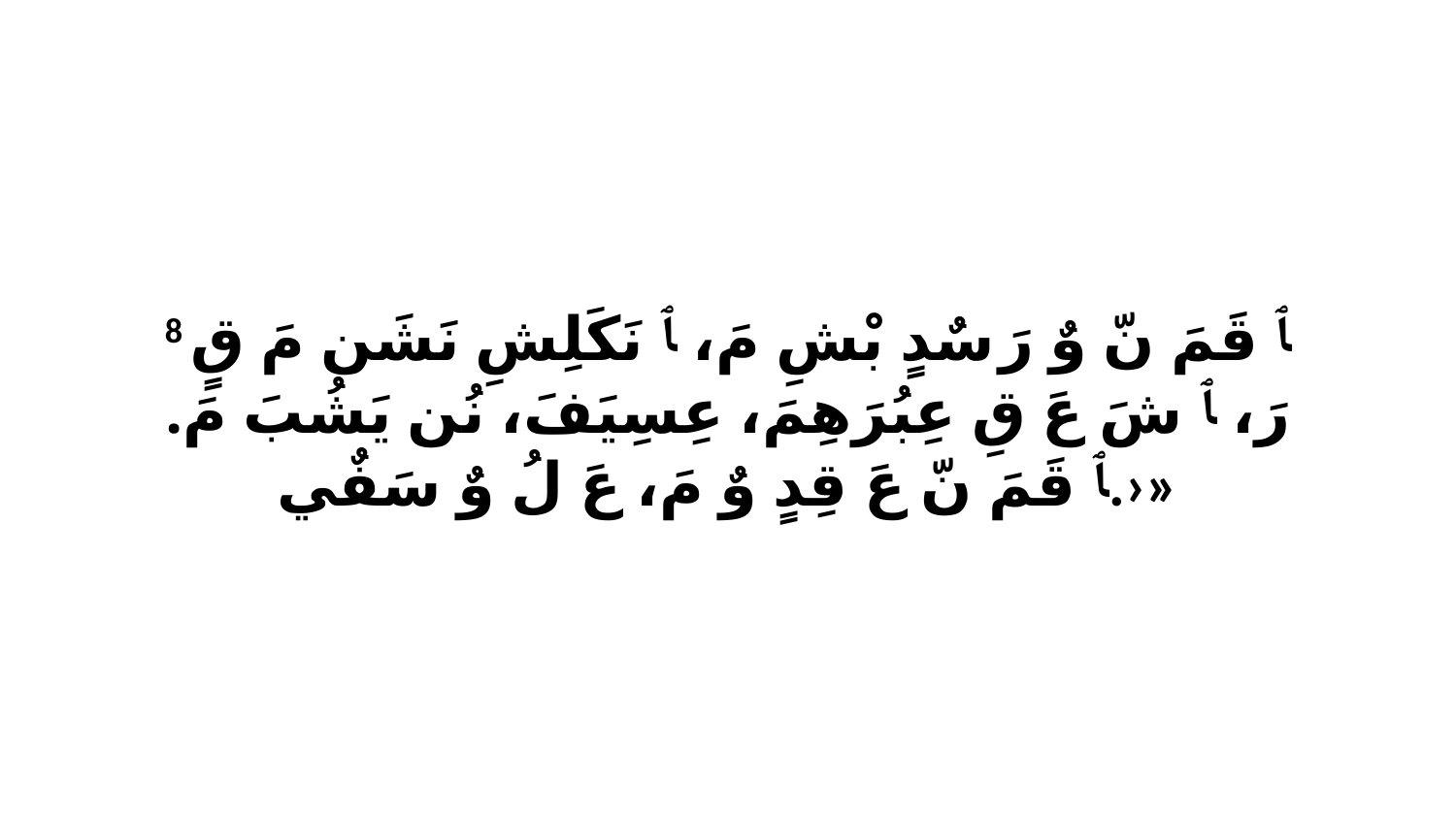

8 ﭑ قَمَ نّ وٌ رَ سٌدٍ بْشِ مَ، ﭑ نَكَلِشِ نَشَن مَ قٍ رَ، ﭑ شَ عَ قِ عِبُرَهِمَ، عِسِيَفَ، نُن يَشُبَ مَ. ﭑ قَمَ نّ عَ قِدٍ وٌ مَ، عَ لُ وٌ سَفٌي.›»